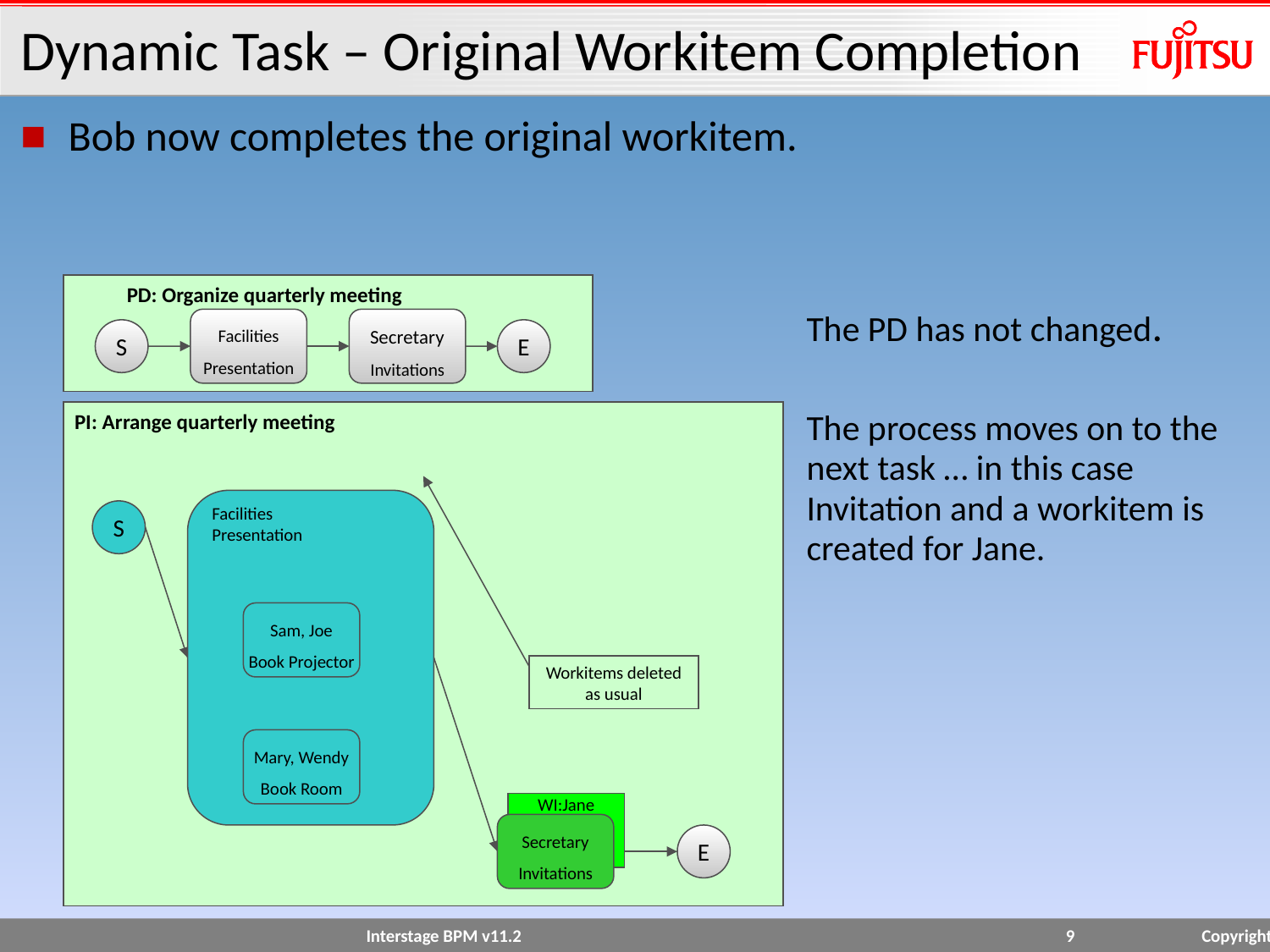

# Dynamic Task – Original Workitem Completion
Bob now completes the original workitem.
PD: Organize quarterly meeting

Facilities
Presentation
Secretary
Invitations
S
E
The PD has not changed.
PI: Arrange quarterly meeting

WI:Mary   State=Inactive
WI:Bob       State=Waiting
Facilities
Presentation
State=Waiting
S
Sam, Joe
Book Projector

Workitems deleted
as usual

WI:Wendy
WI:Mary
Dynamic Tasks
State = Completed
Mary, Wendy
Book Room
Secretary
Invitations
E
PI: Arrange quarterly meeting

WI:Mary   State=Deactive
WI:Bob       State=Accepted
Facilities
Presentation
S
Sam, Joe
Book Projector
Workitems deleted
as usual

Dynamic Tasks
State = Completed
Mary, Wendy
Book Room

Secretary
Invitations
E
PI: Arrange quarterly meeting

WI:Mary   State=Inactive
WI:Bob       State=Waiting
Facilities
Presentation
State=Waiting
S
Sam, Joe
Book Projector

Workitems deleted
as usual

WI:Wendy
WI:Mary
Dynamic Tasks
State = Completed
Mary, Wendy
Book Room
Secretary
Invitations
E
PI: Arrange quarterly meeting

Facilities
Presentation
S
Sam, Joe
Book Projector
Workitems deleted
as usual
Mary, Wendy
Book Room
E
WI:Jane
Secretary
Invitations
The process moves on to the next task … in this case Invitation and a workitem is created for Jane.